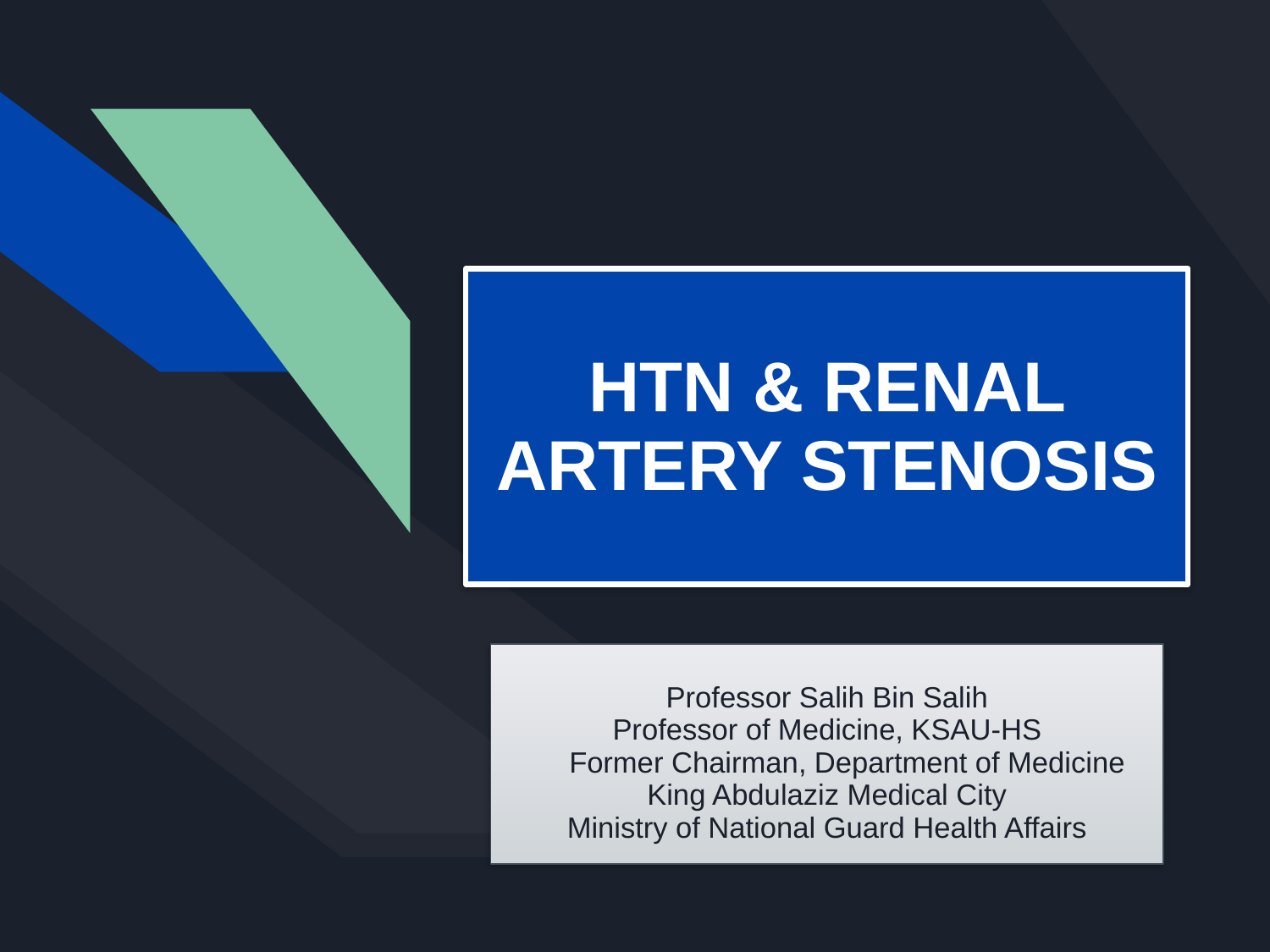

# HTN & RENAL ARTERY STENOSIS

Professor Salih Bin Salih
Professor of Medicine, KSAU-HS
     Former Chairman, Department of Medicine
King Abdulaziz Medical City
Ministry of National Guard Health Affairs